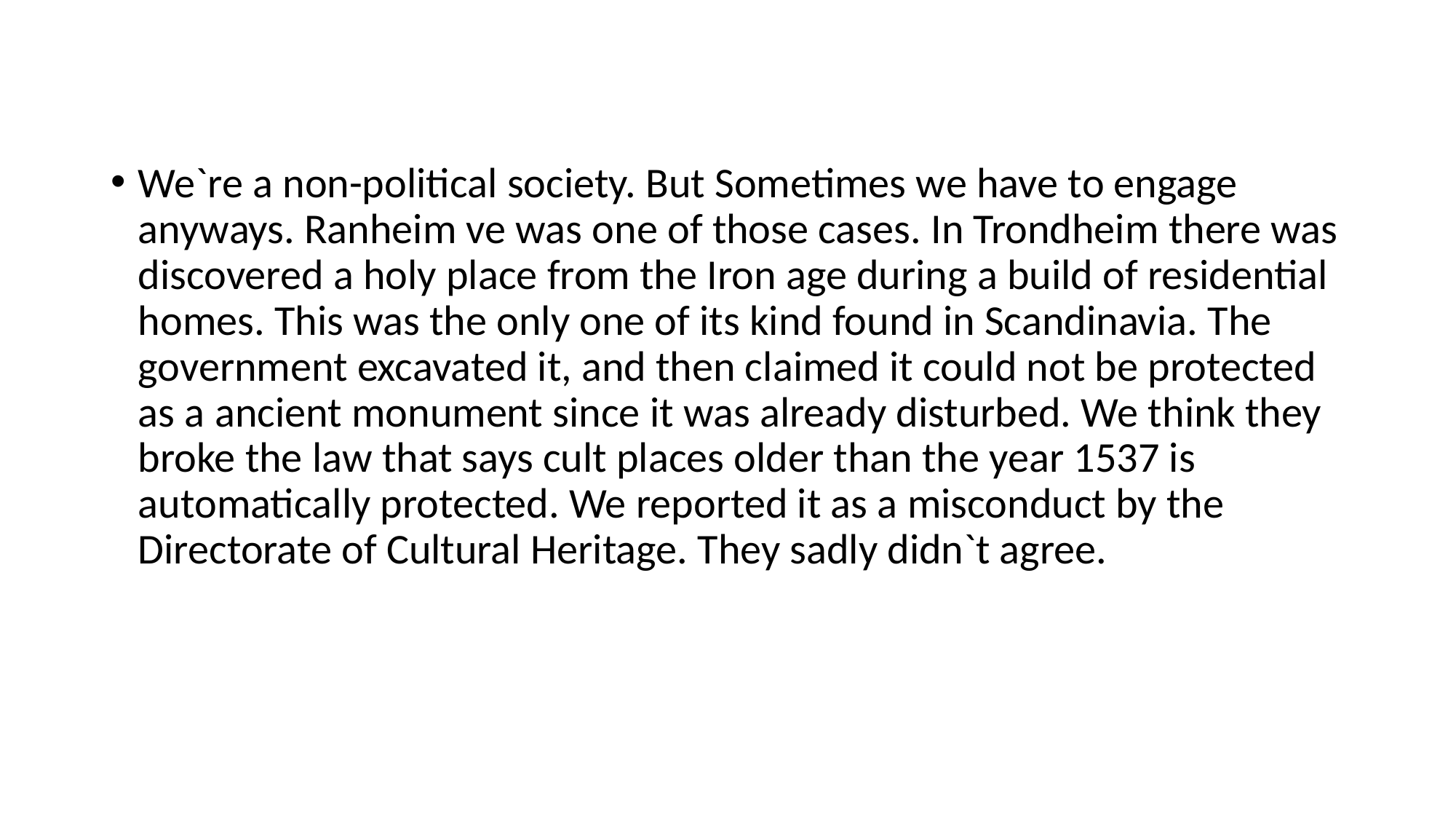

#
We`re a non-political society. But Sometimes we have to engage anyways. Ranheim ve was one of those cases. In Trondheim there was discovered a holy place from the Iron age during a build of residential homes. This was the only one of its kind found in Scandinavia. The government excavated it, and then claimed it could not be protected as a ancient monument since it was already disturbed. We think they broke the law that says cult places older than the year 1537 is automatically protected. We reported it as a misconduct by the Directorate of Cultural Heritage. They sadly didn`t agree.